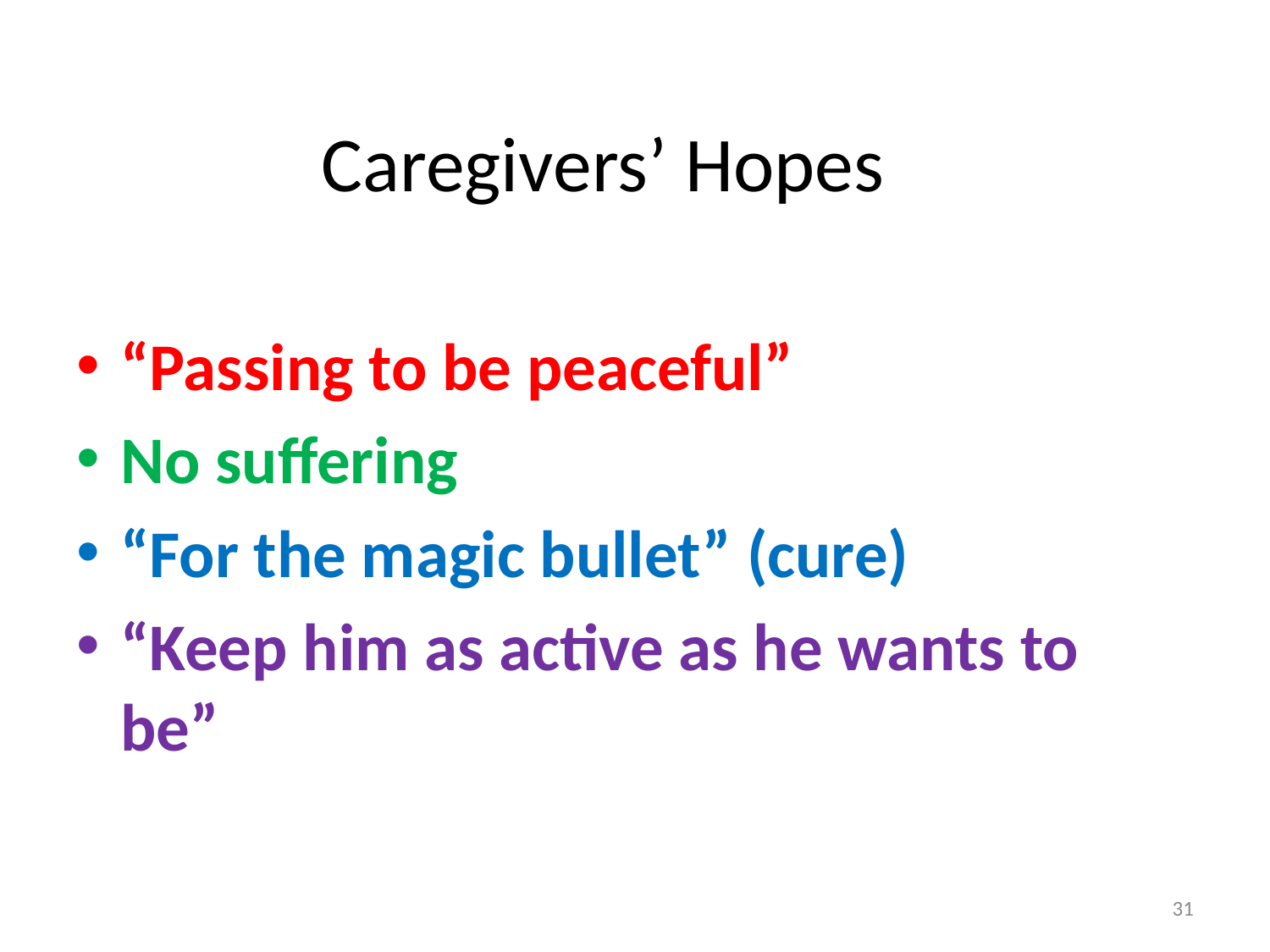

# Caregivers’ Hopes
“Passing to be peaceful”
No suffering
“For the magic bullet” (cure)
“Keep him as active as he wants to be”
31